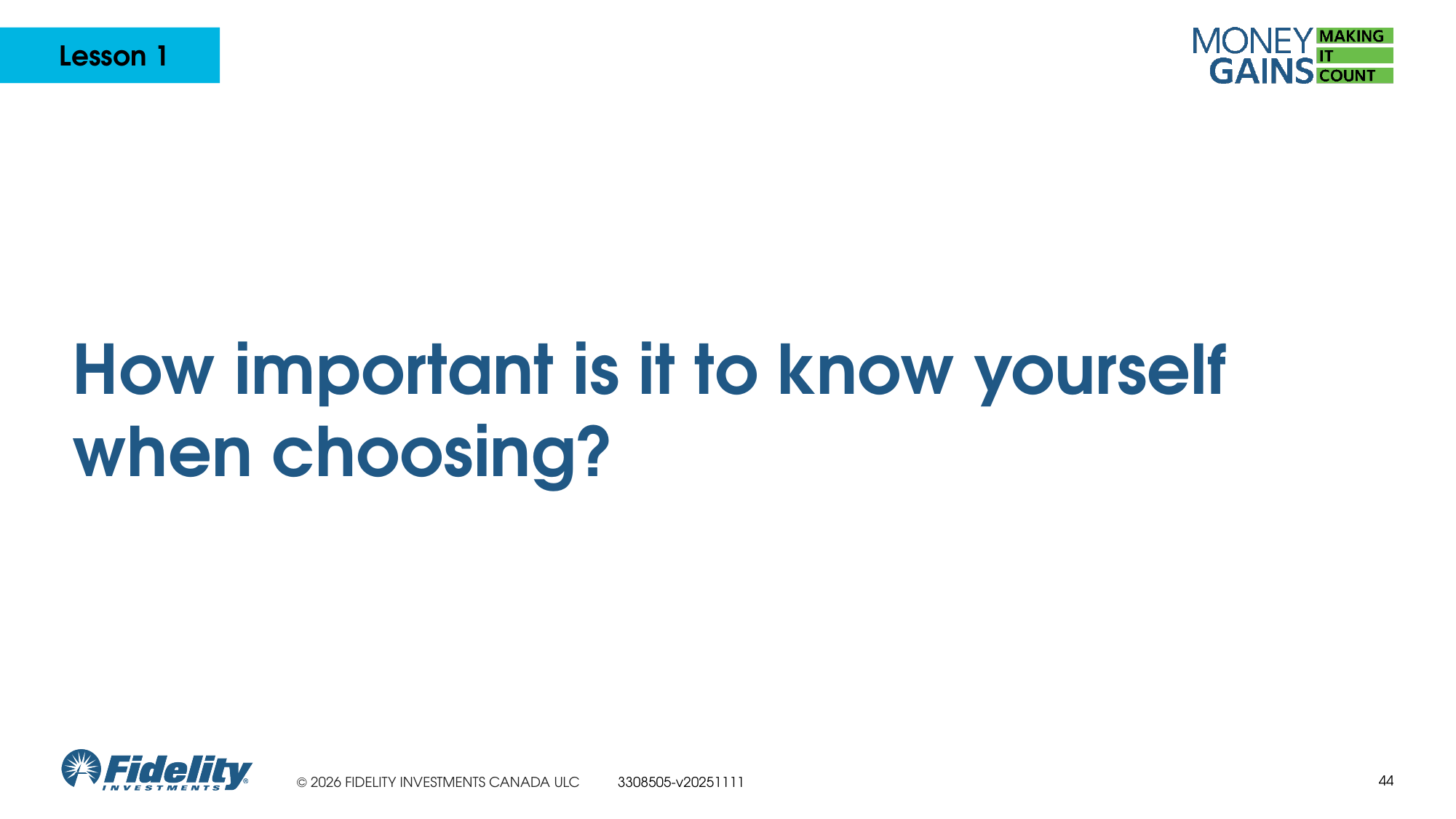

# How important is it to know yourself when choosing?
44